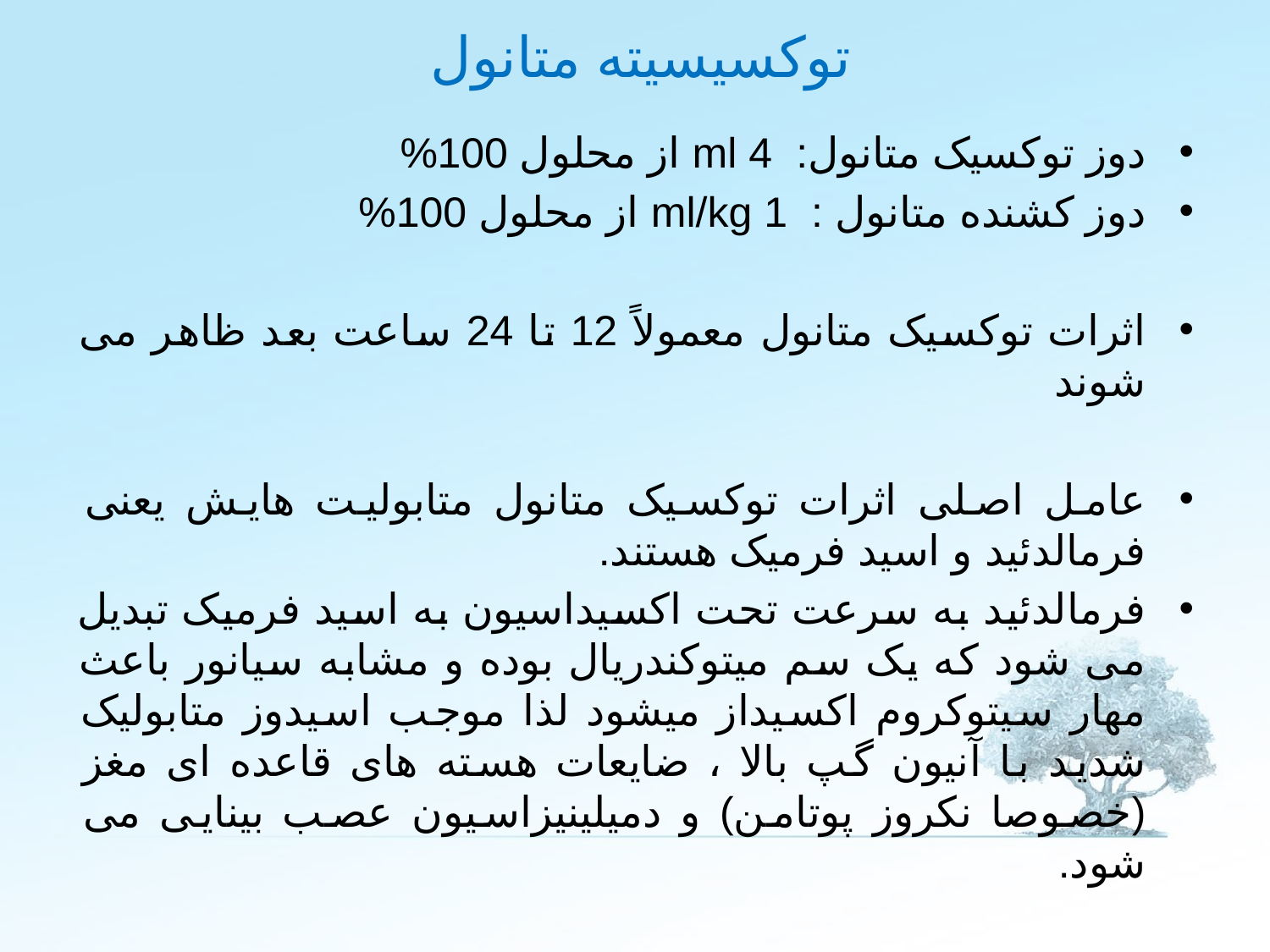

# توکسیسیته متانول
دوز توکسیک متانول:  ml 4 از محلول 100%
دوز کشنده متانول :  ml/kg 1 از محلول 100%

اثرات توکسیک متانول معمولاً 12 تا 24 ساعت بعد ظاهر می شوند

عامل اصلی اثرات توکسیک متانول متابولیت هایش یعنی فرمالدئید و اسید فرمیک هستند.
فرمالدئید به سرعت تحت اکسیداسیون به اسید فرمیک تبدیل می شود که یک سم میتوکندریال بوده و مشابه سیانور باعث مهار سیتوکروم اکسیداز میشود لذا موجب اسیدوز متابولیک شدید با آنیون گپ بالا ، ضایعات هسته های قاعده ای مغز (خصوصا نکروز پوتامن) و دمیلینیزاسیون عصب بینایی می شود.

هنگامی که سطح متانول بالای 50mg/dL باشد اغلب مقدار بیکربنات زیر 18 خواهد بود و برعکس...